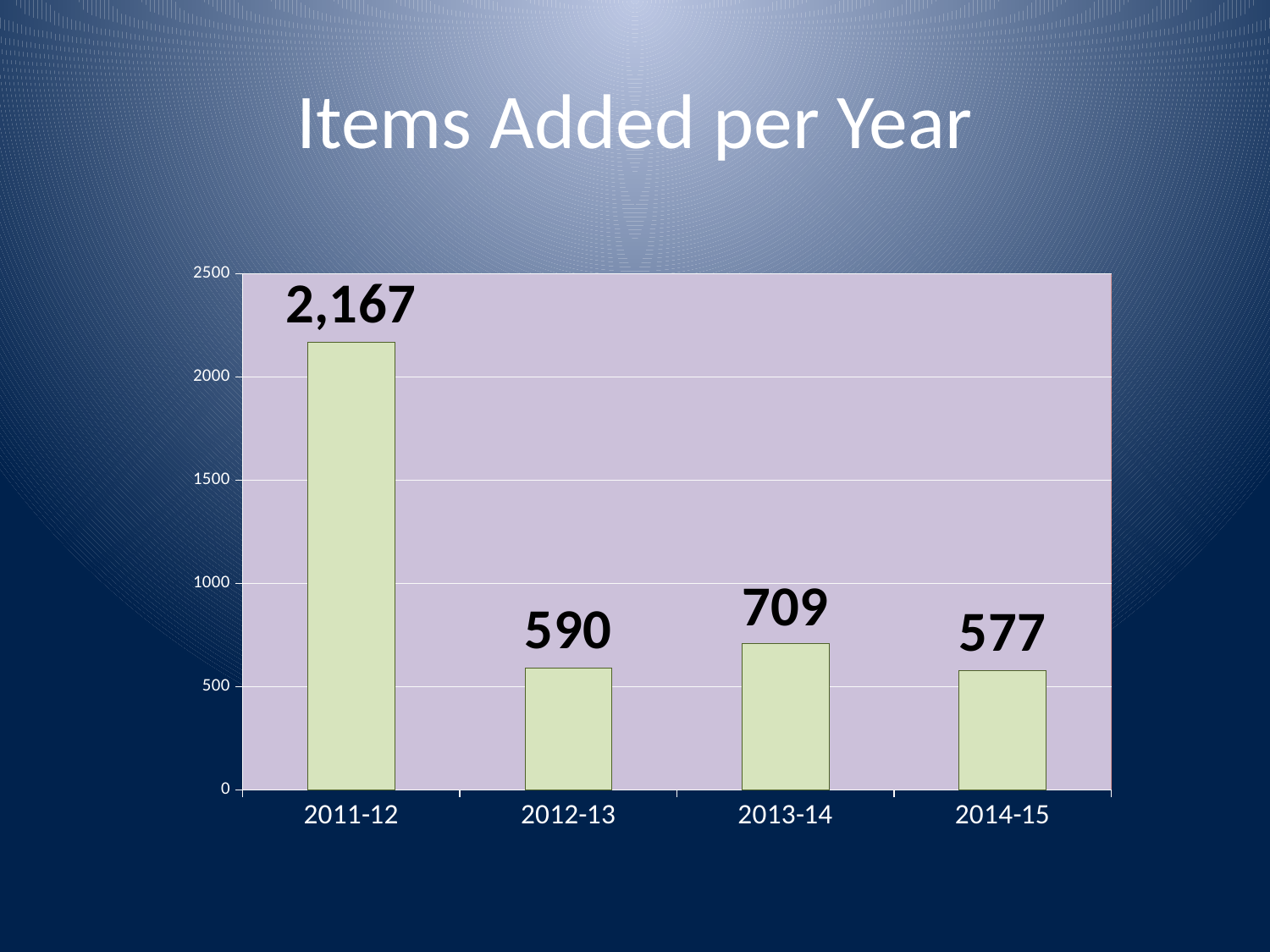

# Items Added per Year

### Chart

| Category | Documents Added |
|---|---|
| 2011-12 | 2167.0 |
| 2012-13 | 590.0 |
| 2013-14 | 709.0 |
| 2014-15 | 577.0 |